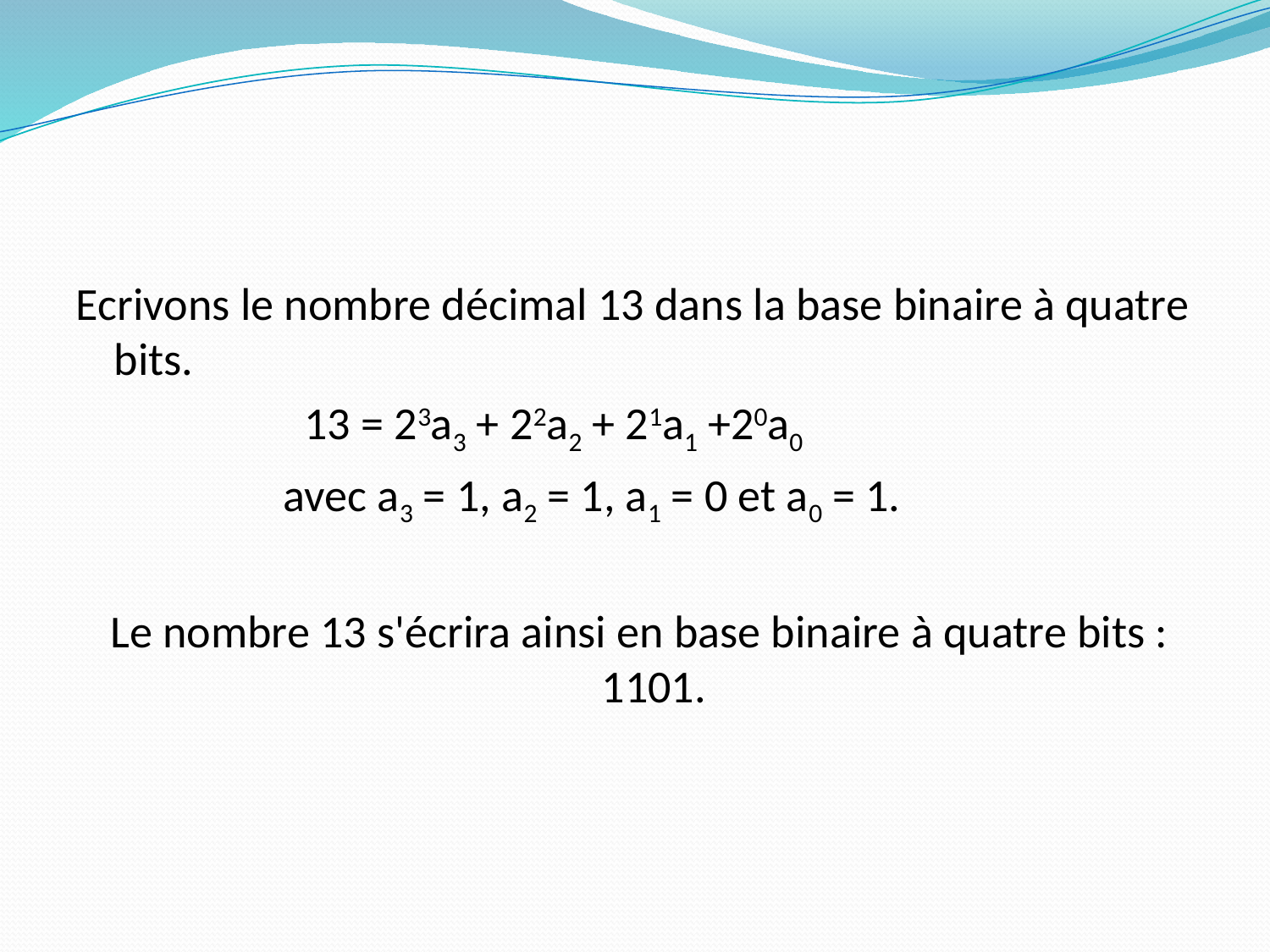

Ecrivons le nombre décimal 13 dans la base binaire à quatre bits.
                      13 = 23a3 + 22a2 + 21a1 +20a0
                    avec a3 = 1, a2 = 1, a1 = 0 et a0 = 1.

 Le nombre 13 s'écrira ainsi en base binaire à quatre bits : 1101.